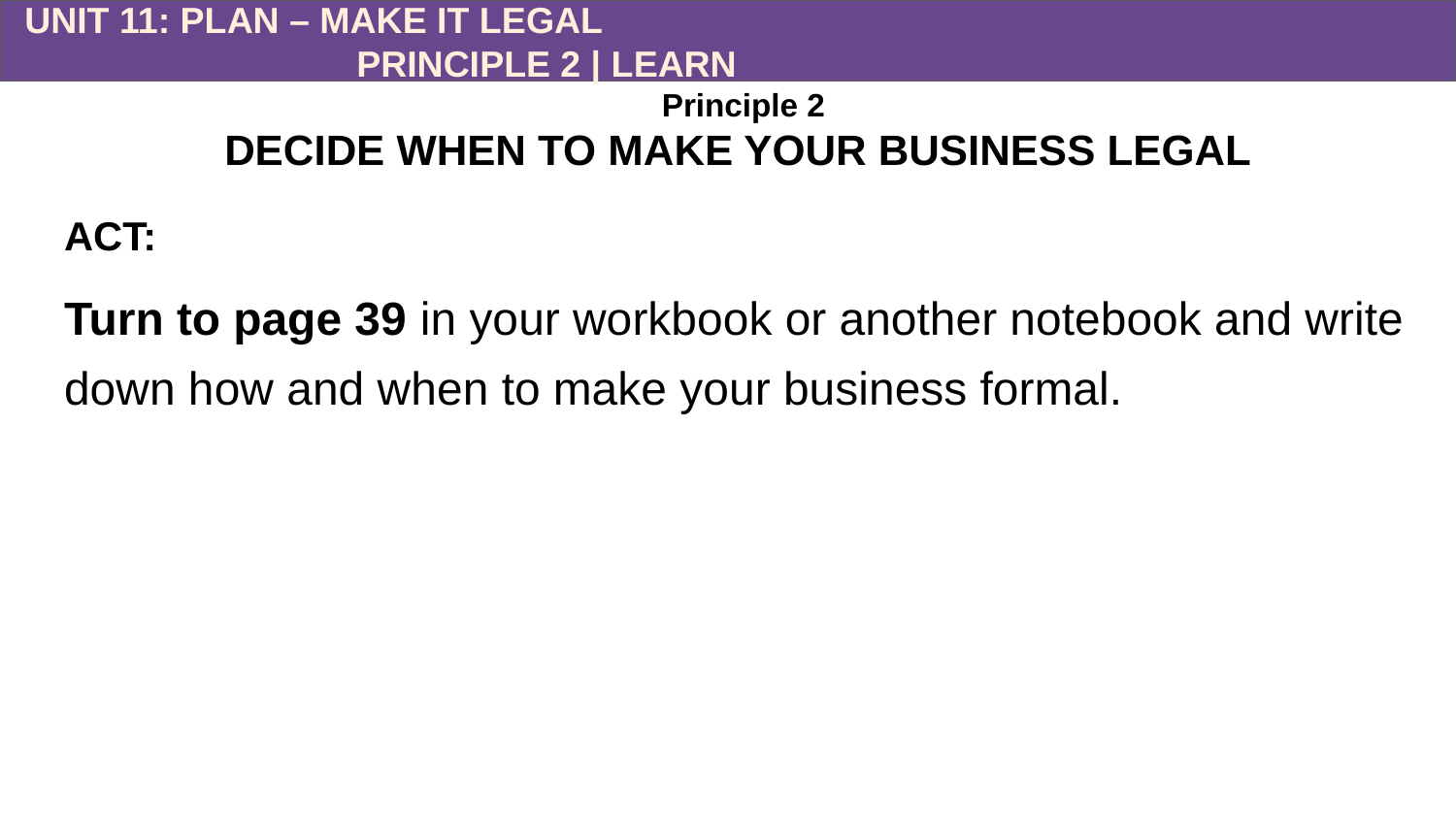

UNIT 11: PLAN – MAKE IT LEGAL							     PRINCIPLE 2 | LEARN
Principle 2
DECIDE WHEN TO MAKE YOUR BUSINESS LEGAL
ACT:
Turn to page 39 in your workbook or another notebook and write down how and when to make your business formal.